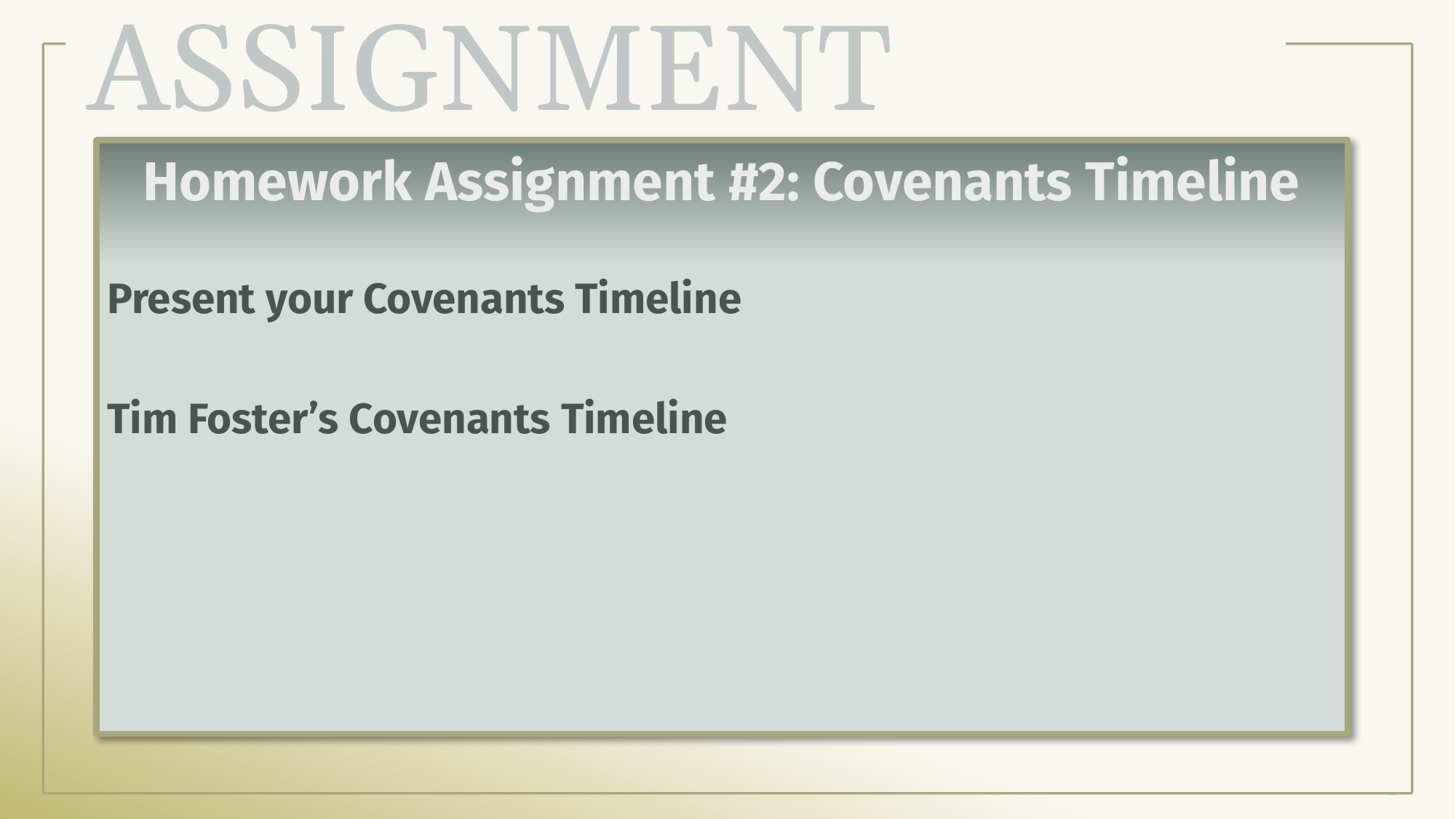

# Assignment

Homework Assignment #2: Covenants Timeline

Present your Covenants Timeline

Tim Foster’s Covenants Timeline